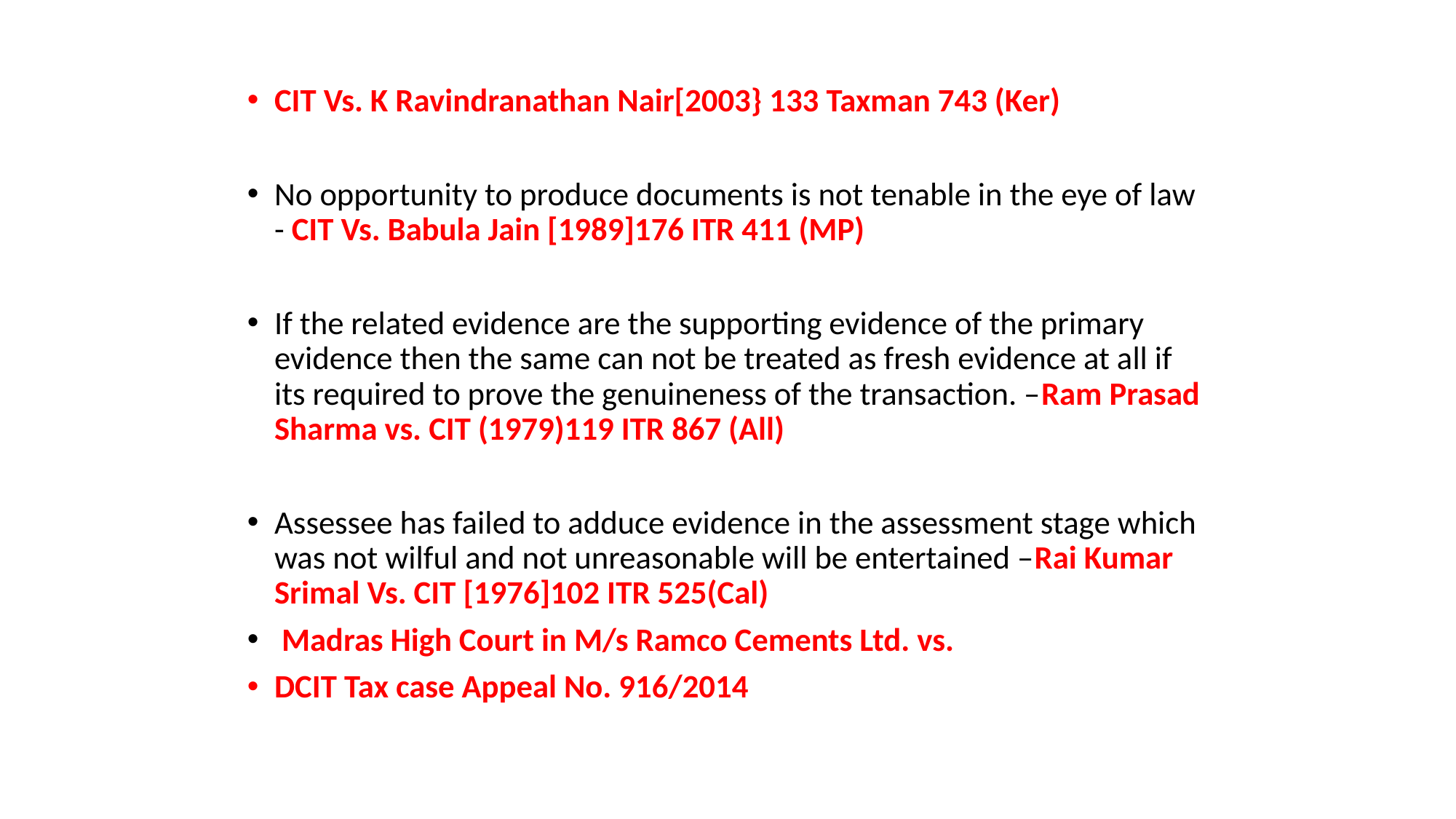

CIT Vs. K Ravindranathan Nair[2003} 133 Taxman 743 (Ker)

No opportunity to produce documents is not tenable in the eye of law - CIT Vs. Babula Jain [1989]176 ITR 411 (MP)

If the related evidence are the supporting evidence of the primary evidence then the same can not be treated as fresh evidence at all if its required to prove the genuineness of the transaction. –Ram Prasad Sharma vs. CIT (1979)119 ITR 867 (All)

Assessee has failed to adduce evidence in the assessment stage which was not wilful and not unreasonable will be entertained –Rai Kumar Srimal Vs. CIT [1976]102 ITR 525(Cal)
 Madras High Court in M/s Ramco Cements Ltd. vs.
DCIT Tax case Appeal No. 916/2014